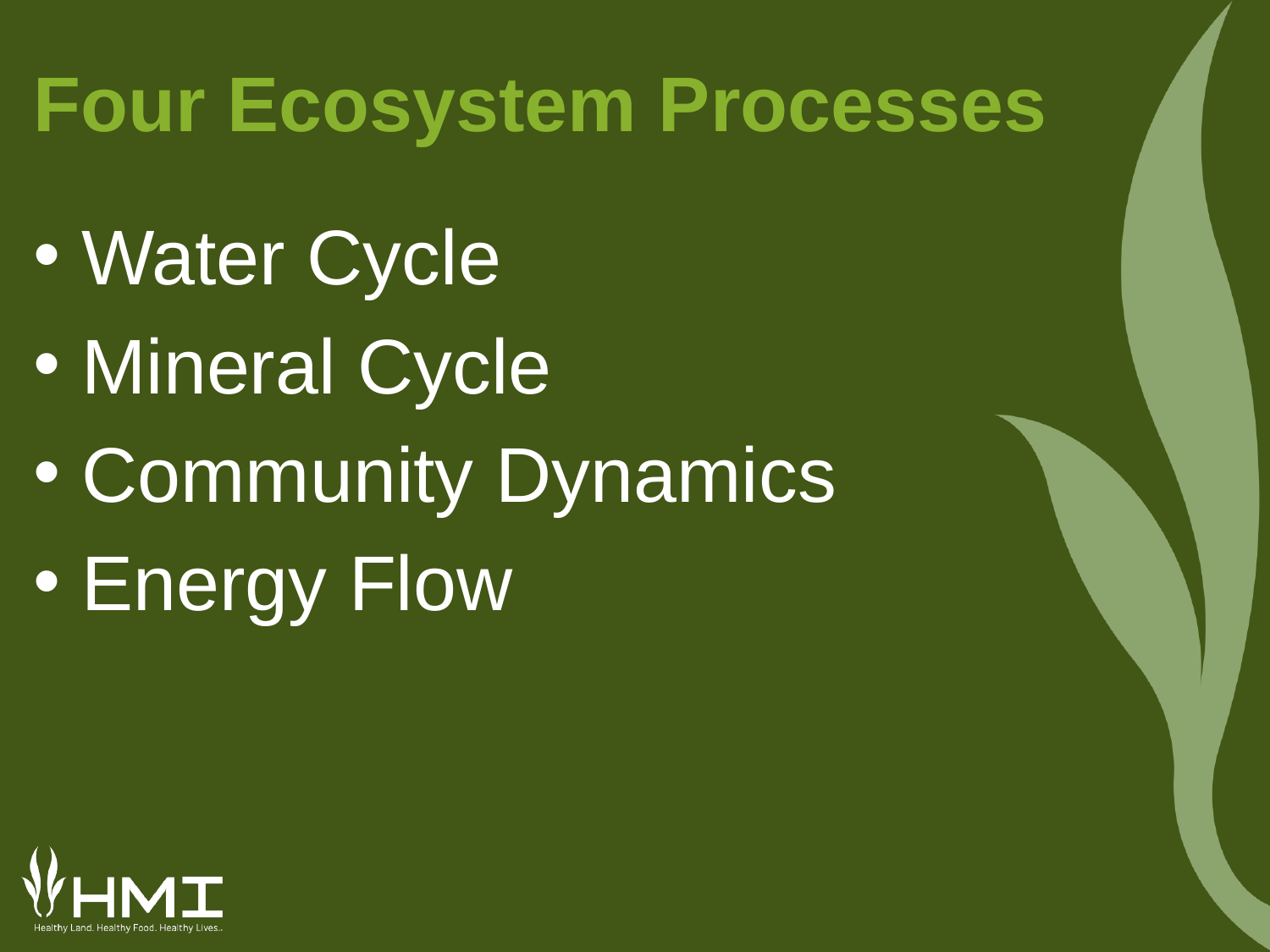

# Four Ecosystem Processes
Water Cycle
Mineral Cycle
Community Dynamics
Energy Flow